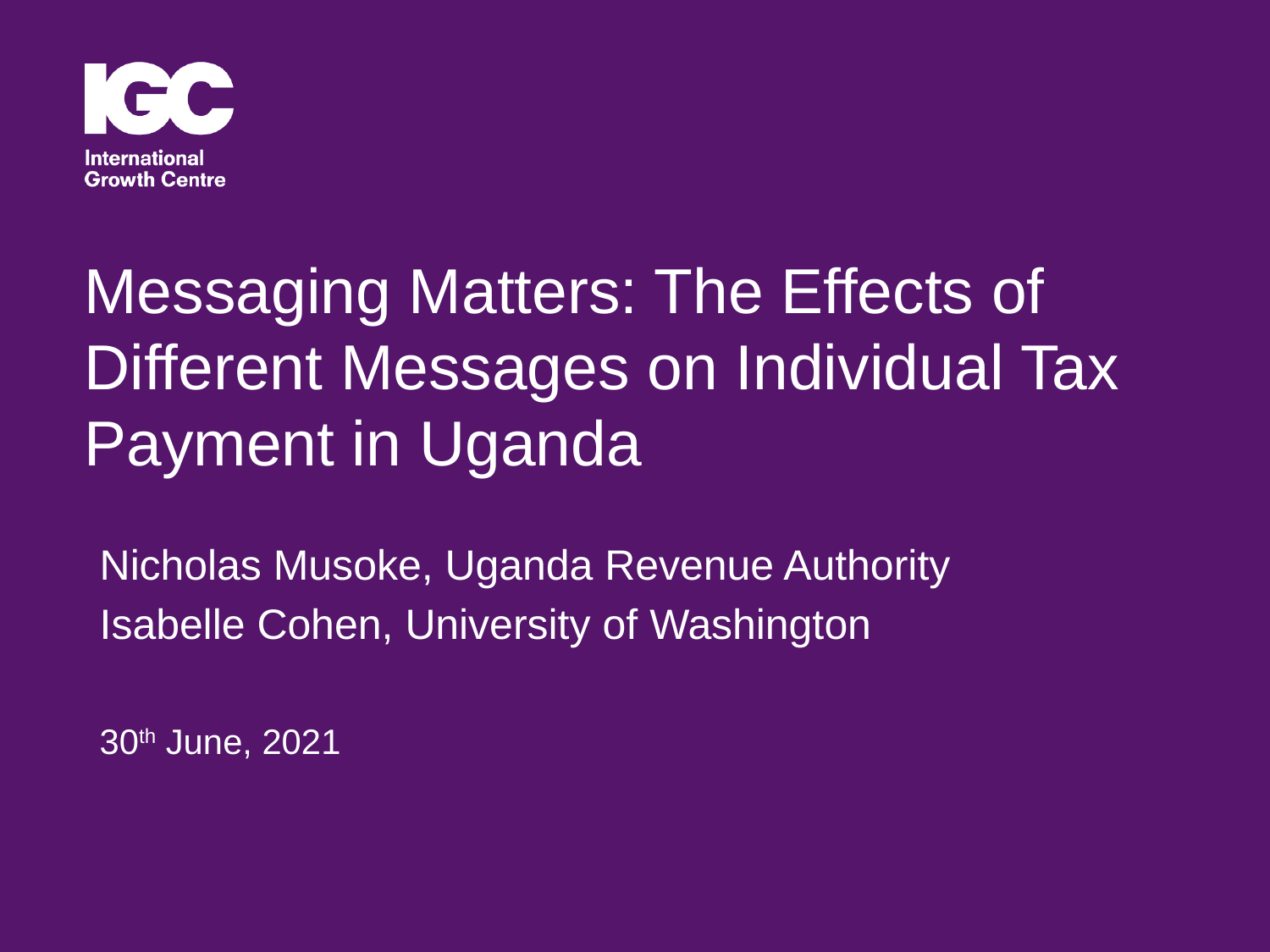

# Messaging Matters: The Effects of Different Messages on Individual Tax Payment in Uganda

Nicholas Musoke, Uganda Revenue Authority
Isabelle Cohen, University of Washington

30th June, 2021